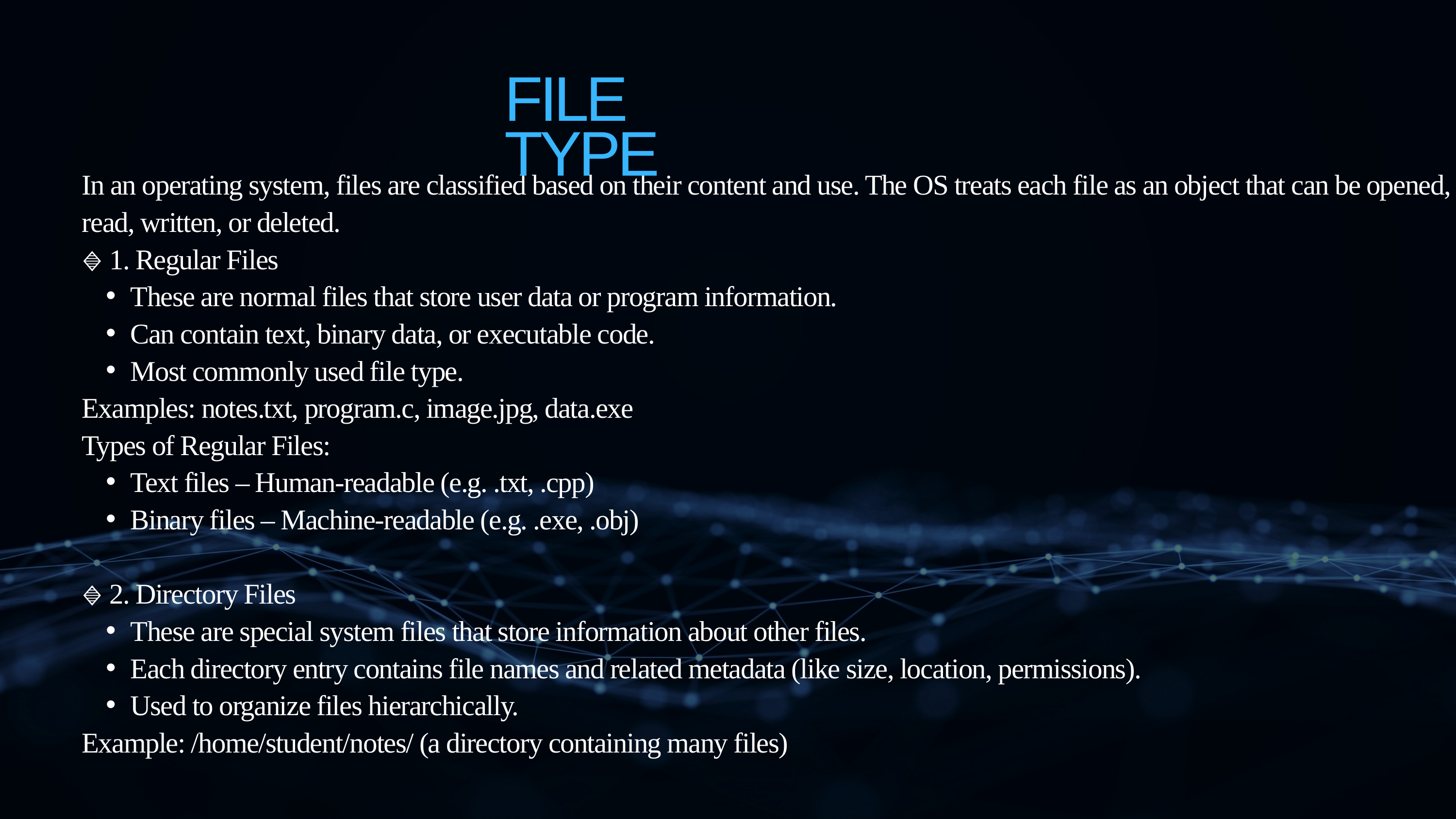

FILE TYPE

In an operating system, files are classified based on their content and use. The OS treats each file as an object that can be opened, read, written, or deleted.
🔹 1. Regular Files
These are normal files that store user data or program information.
Can contain text, binary data, or executable code.
Most commonly used file type.
Examples: notes.txt, program.c, image.jpg, data.exe
Types of Regular Files:
Text files – Human-readable (e.g. .txt, .cpp)
Binary files – Machine-readable (e.g. .exe, .obj)

🔹 2. Directory Files
These are special system files that store information about other files.
Each directory entry contains file names and related metadata (like size, location, permissions).
Used to organize files hierarchically.
Example: /home/student/notes/ (a directory containing many files)